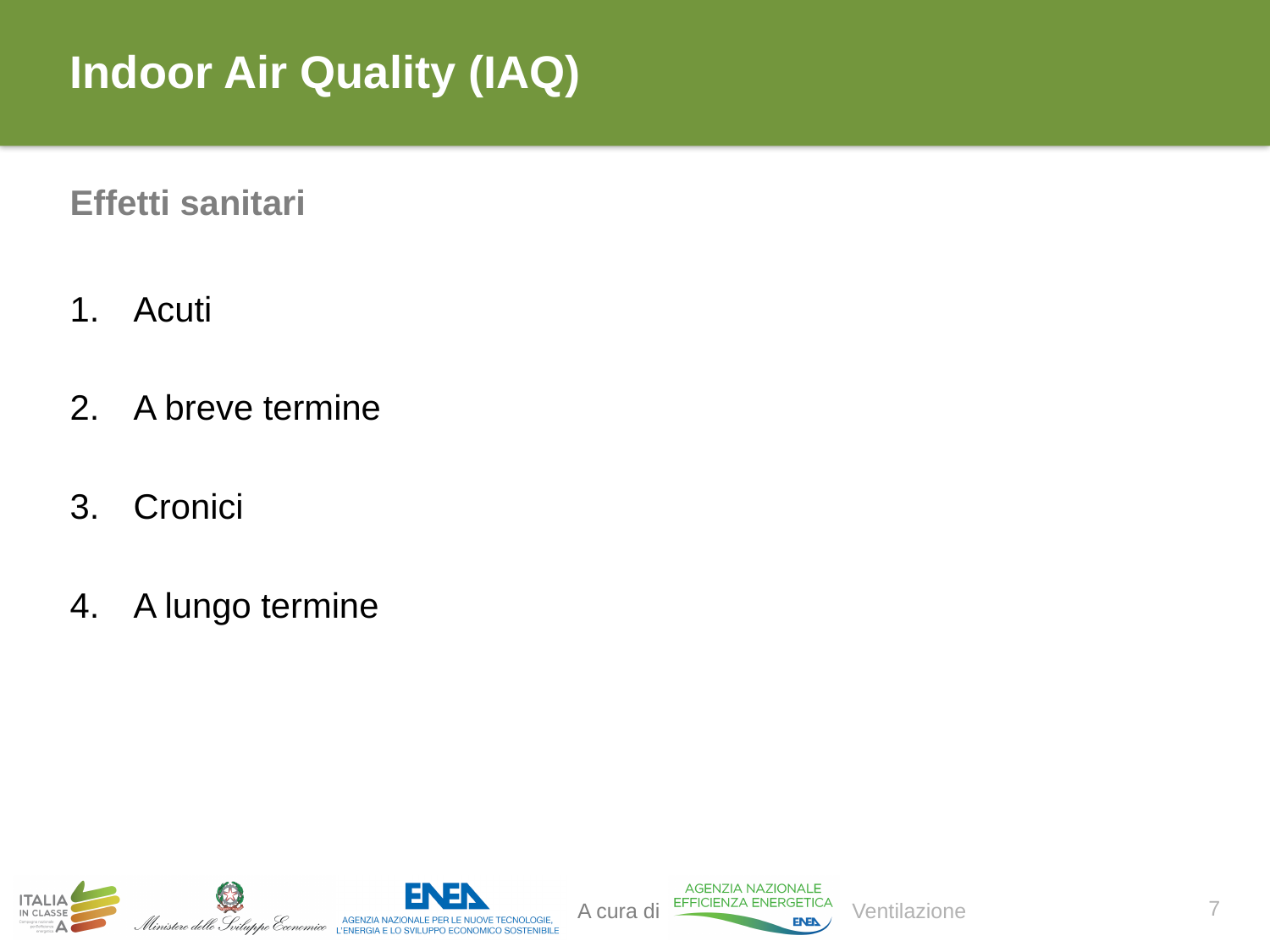

# Indoor Air Quality (IAQ)
Effetti sanitari
Acuti

A breve termine

Cronici

A lungo termine

7